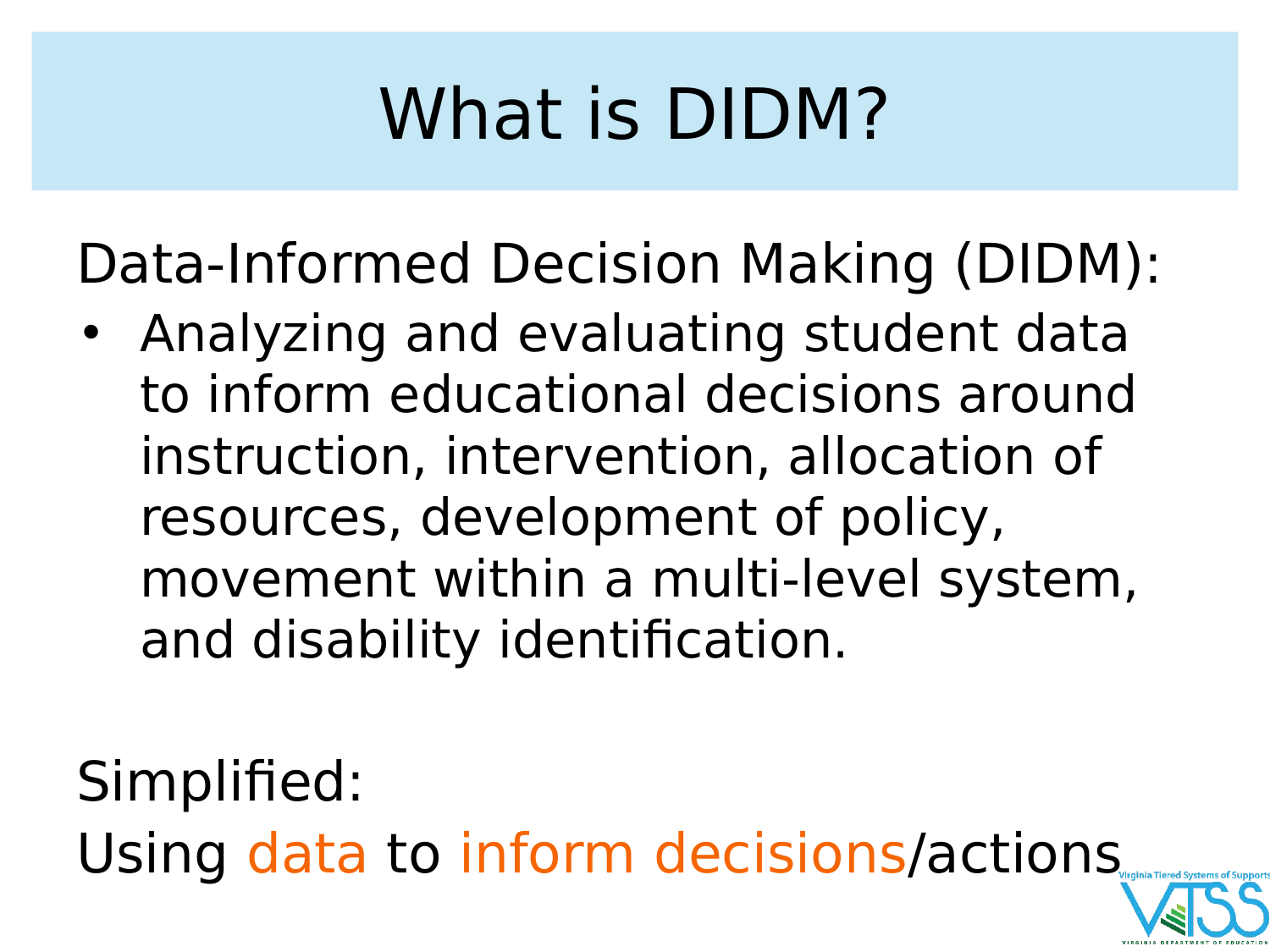

# What is DIDM?
Data-Informed Decision Making (DIDM):
Analyzing and evaluating student data to inform educational decisions around instruction, intervention, allocation of resources, development of policy, movement within a multi‐level system, and disability identification.

Simplified:
Using data to inform decisions/actions